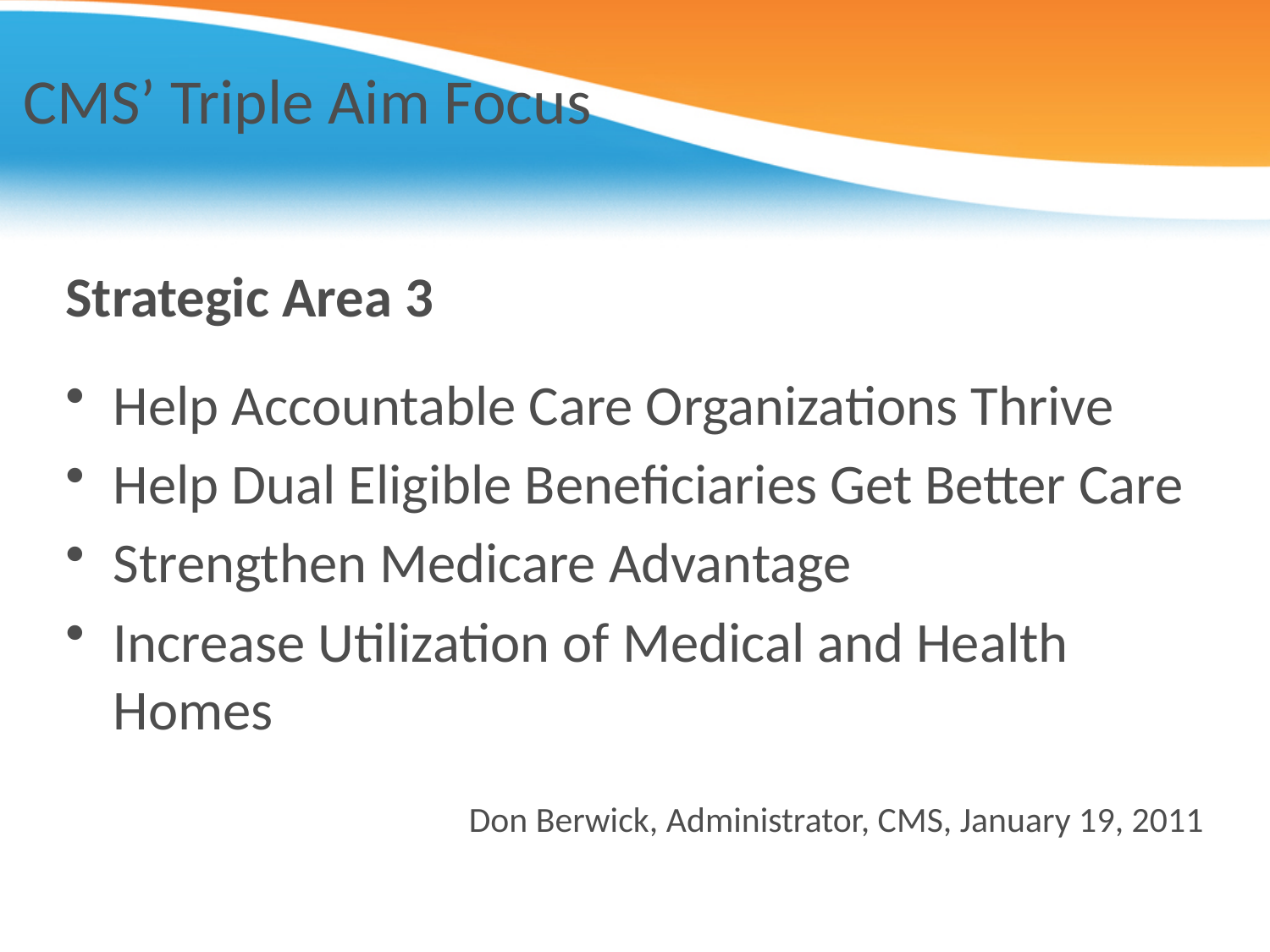

# CMS’ Triple Aim Focus
Strategic Area 3

Help Accountable Care Organizations Thrive
Help Dual Eligible Beneficiaries Get Better Care
Strengthen Medicare Advantage
Increase Utilization of Medical and Health Homes

Don Berwick, Administrator, CMS, January 19, 2011